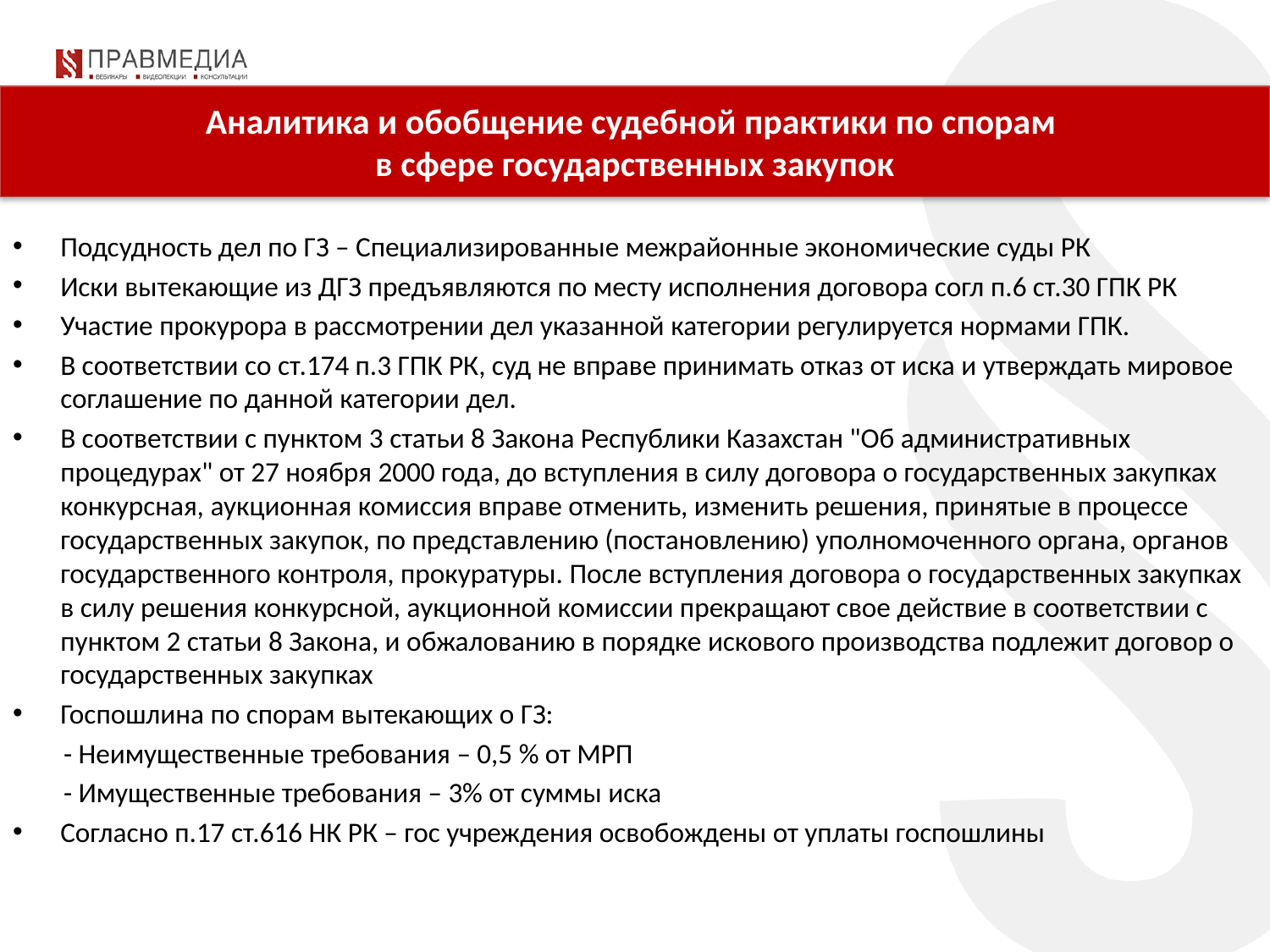

# Аналитика и обобщение судебной практики по спорам в сфере государственных закупок
Подсудность дел по ГЗ – Специализированные межрайонные экономические суды РК
Иски вытекающие из ДГЗ предъявляются по месту исполнения договора согл п.6 ст.30 ГПК РК
Участие прокурора в рассмотрении дел указанной категории регулируется нормами ГПК.
В соответствии со ст.174 п.3 ГПК РК, суд не вправе принимать отказ от иска и утверждать мировое соглашение по данной категории дел.
В соответствии с пунктом 3 статьи 8 Закона Республики Казахстан "Об административных процедурах" от 27 ноября 2000 года, до вступления в силу договора о государственных закупках конкурсная, аукционная комиссия вправе отменить, изменить решения, принятые в процессе государственных закупок, по представлению (постановлению) уполномоченного органа, органов государственного контроля, прокуратуры. После вступления договора о государственных закупках в силу решения конкурсной, аукционной комиссии прекращают свое действие в соответствии с пунктом 2 статьи 8 Закона, и обжалованию в порядке искового производства подлежит договор о государственных закупках
Госпошлина по спорам вытекающих о ГЗ:
        - Неимущественные требования – 0,5 % от МРП
        - Имущественные требования – 3% от суммы иска
Согласно п.17 ст.616 НК РК – гос учреждения освобождены от уплаты госпошлины